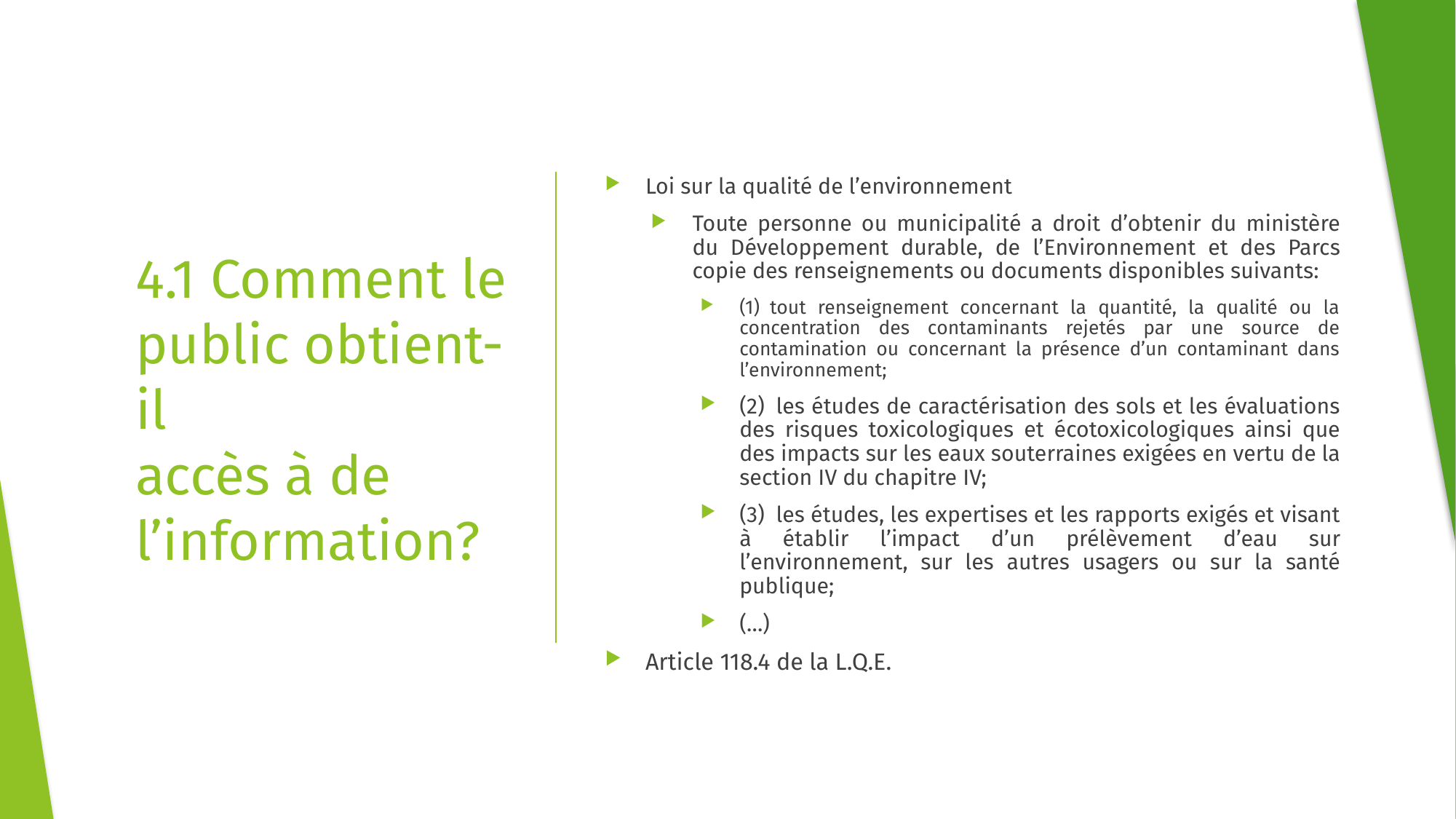

Loi sur la qualité de l’environnement
Toute personne ou municipalité a droit d’obtenir du ministère du Développement durable, de l’Environnement et des Parcs copie des renseignements ou documents disponibles suivants:
(1)  tout renseignement concernant la quantité, la qualité ou la concentration des contaminants rejetés par une source de contamination ou concernant la présence d’un contaminant dans l’environnement;
(2)  les études de caractérisation des sols et les évaluations des risques toxicologiques et écotoxicologiques ainsi que des impacts sur les eaux souterraines exigées en vertu de la section IV du chapitre IV;
(3)  les études, les expertises et les rapports exigés et visant à établir l’impact d’un prélèvement d’eau sur l’environnement, sur les autres usagers ou sur la santé publique;
(…)
Article 118.4 de la L.Q.E.
# 4.1 Comment le public obtient-il accès à de l’information?